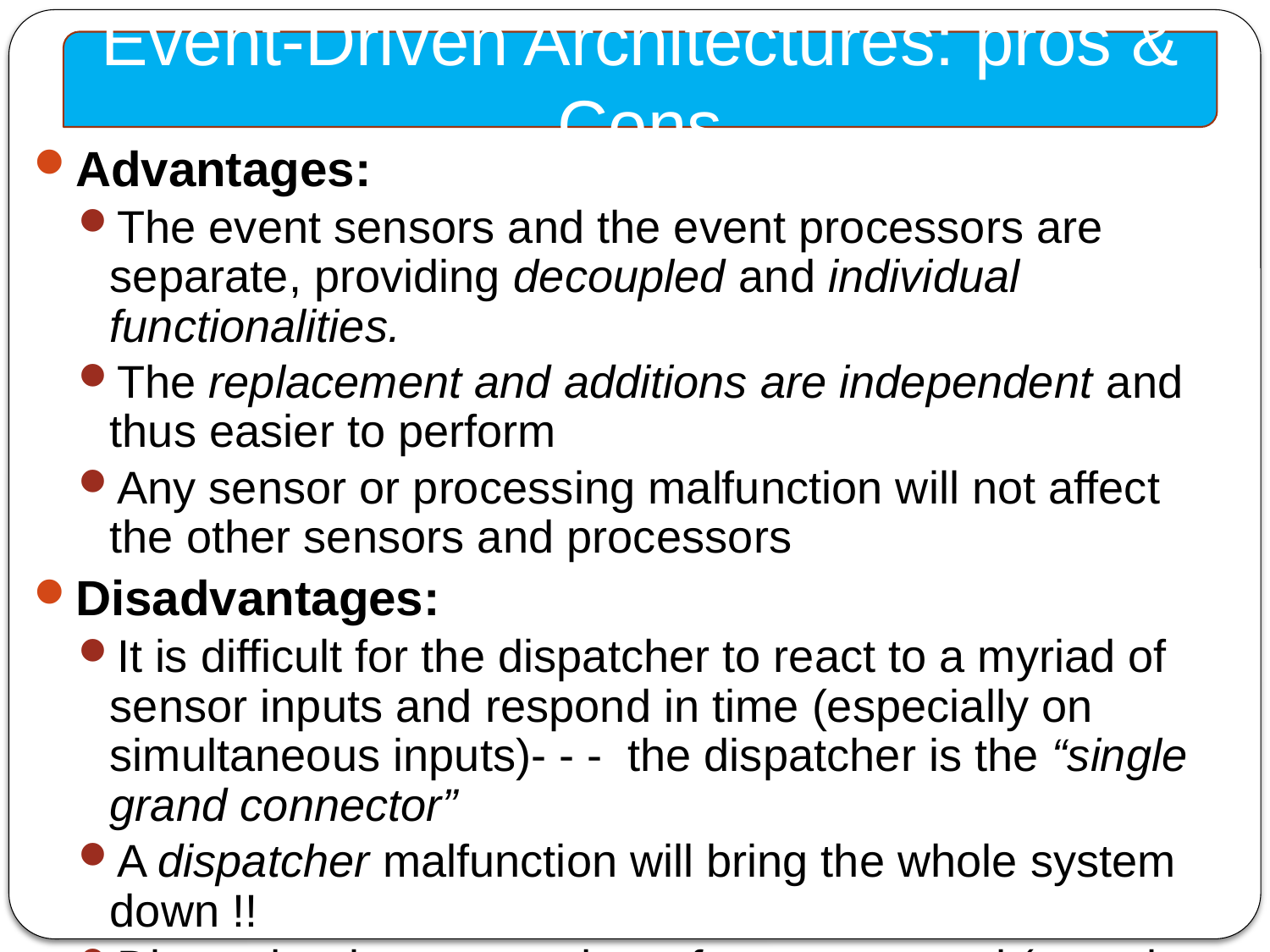

Event-Driven Architectures: pros & Cons
Advantages:
The event sensors and the event processors are separate, providing decoupled and individual functionalities.
The replacement and additions are independent and thus easier to perform
Any sensor or processing malfunction will not affect the other sensors and processors
Disadvantages:
It is difficult for the dispatcher to react to a myriad of sensor inputs and respond in time (especially on simultaneous inputs)- - -  the dispatcher is the “single grand connector”
A dispatcher malfunction will bring the whole system down !!
Dispatcher is very much performance gated (must be fast --- may be able to use a queue in some cases)